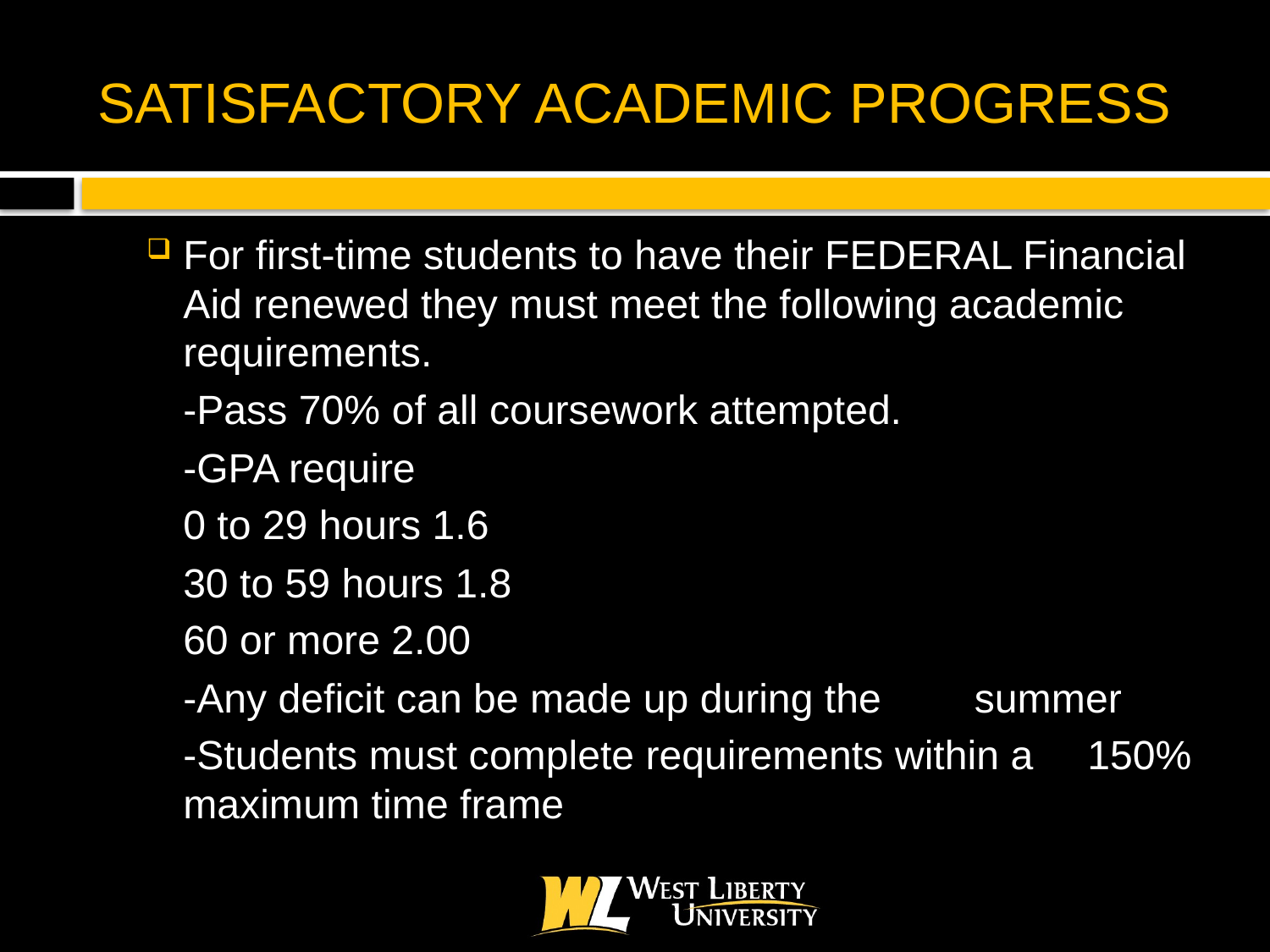

# SATISFACTORY ACADEMIC PROGRESS
For first-time students to have their FEDERAL Financial Aid renewed they must meet the following academic requirements.
			-Pass 70% of all coursework attempted.
			-GPA require
					0 to 29 hours 1.6
					30 to 59 hours 1.8
					60 or more 2.00
			-Any deficit can be made up during the 			summer
			-Students must complete requirements within a 		150% maximum time frame